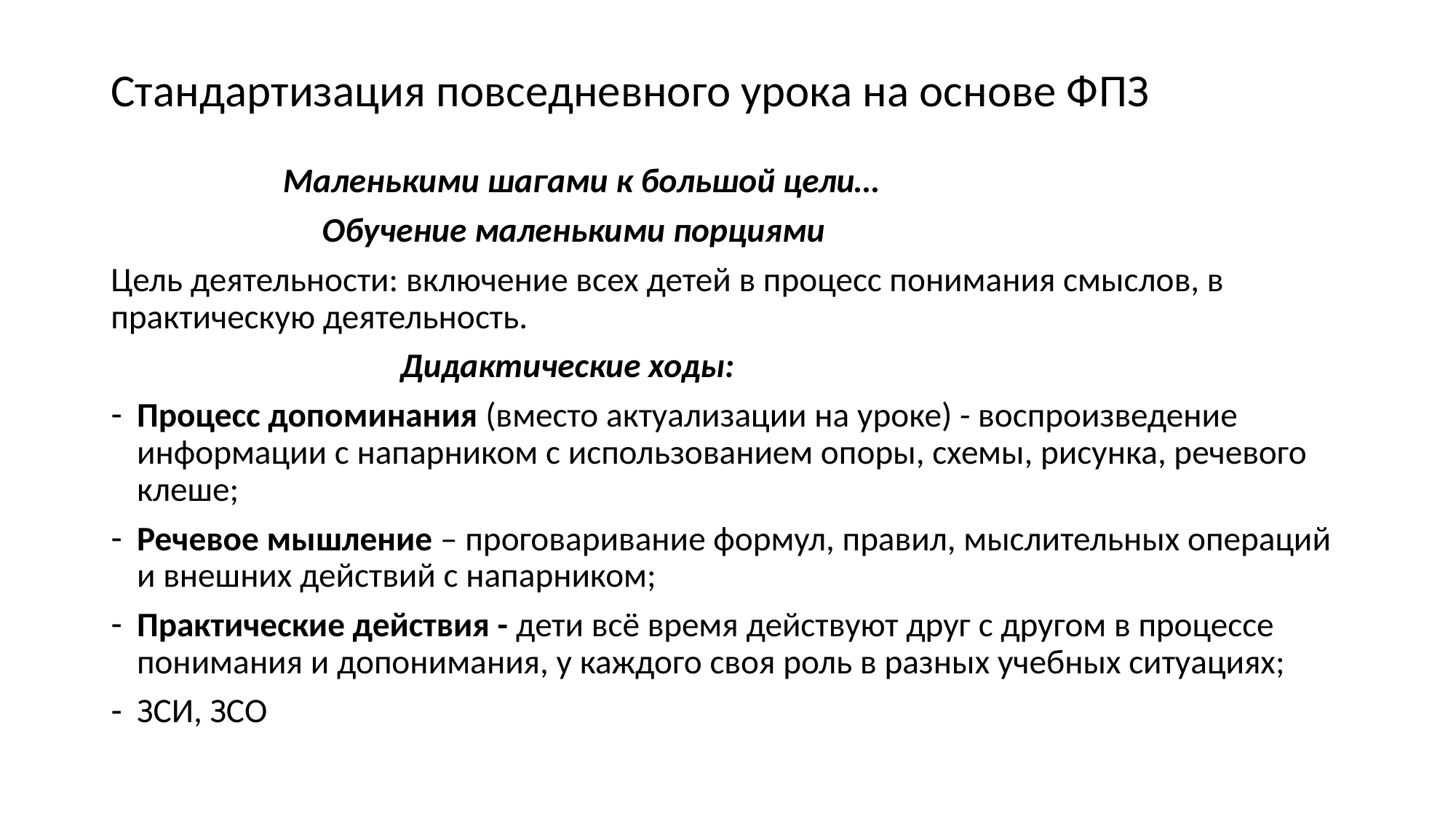

# Стандартизация повседневного урока на основе ФПЗ
                      Маленькими шагами к большой цели…
                           Обучение маленькими порциями
Цель деятельности: включение всех детей в процесс понимания смыслов, в практическую деятельность.
                                     Дидактические ходы:
Процесс допоминания (вместо актуализации на уроке) - воспроизведение информации с напарником с использованием опоры, схемы, рисунка, речевого клеше;
Речевое мышление – проговаривание формул, правил, мыслительных операций и внешних действий с напарником;
Практические действия - дети всё время действуют друг с другом в процессе понимания и допонимания, у каждого своя роль в разных учебных ситуациях;
ЗСИ, ЗСО